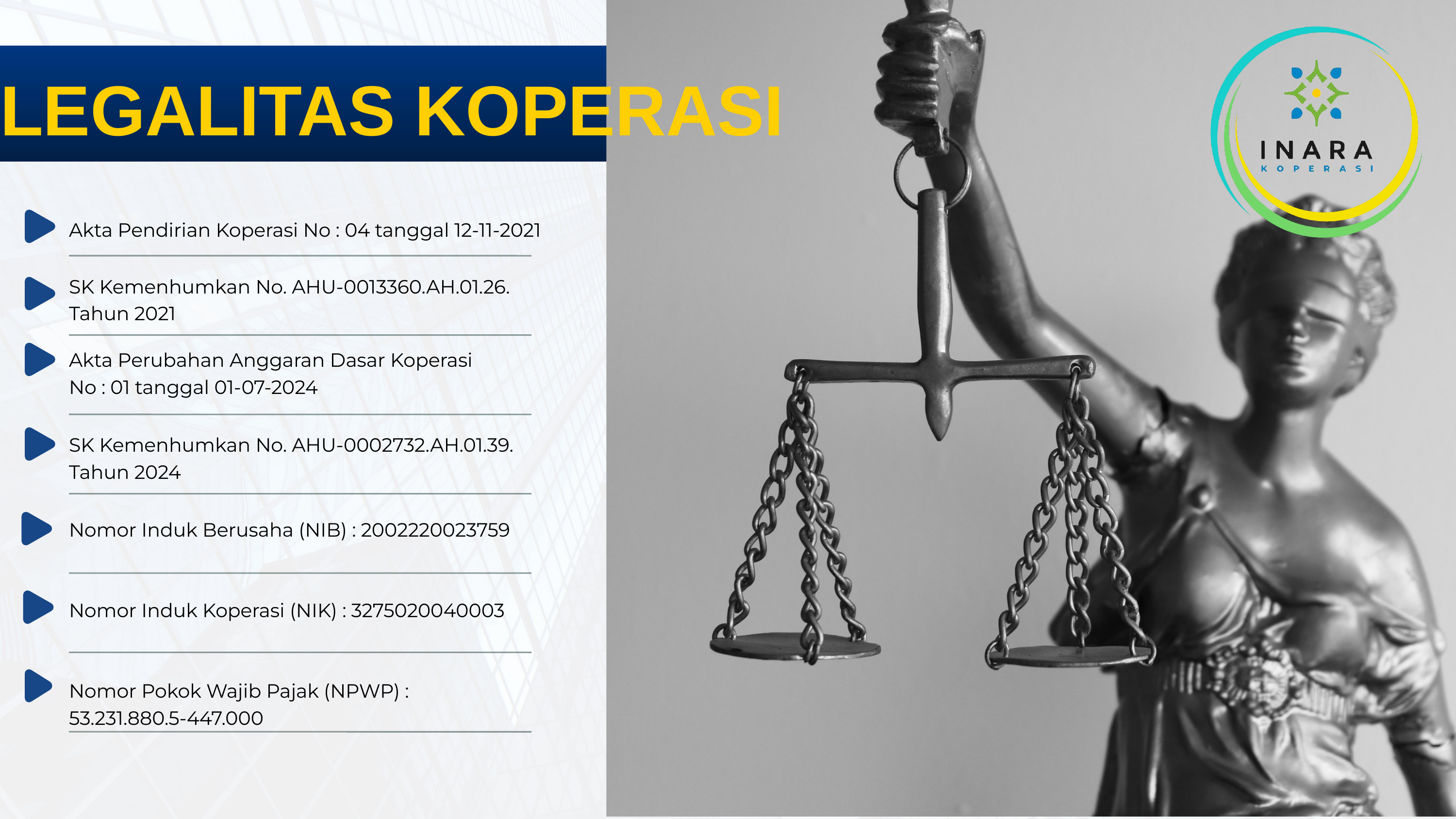

LEGALITAS KOPERASI

Akta Pendirian Koperasi No : 04 tanggal 12-11-2021

SK Kemenhumkan No. AHU-0013360.AH.01.26. Tahun 2021

Akta Perubahan Anggaran Dasar Koperasi
No : 01 tanggal 01-07-2024

SK Kemenhumkan No. AHU-0002732.AH.01.39. Tahun 2024

Nomor Induk Berusaha (NIB) : 2002220023759

Nomor Induk Koperasi (NIK) : 3275020040003

Nomor Pokok Wajib Pajak (NPWP) :
53.231.880.5-447.000